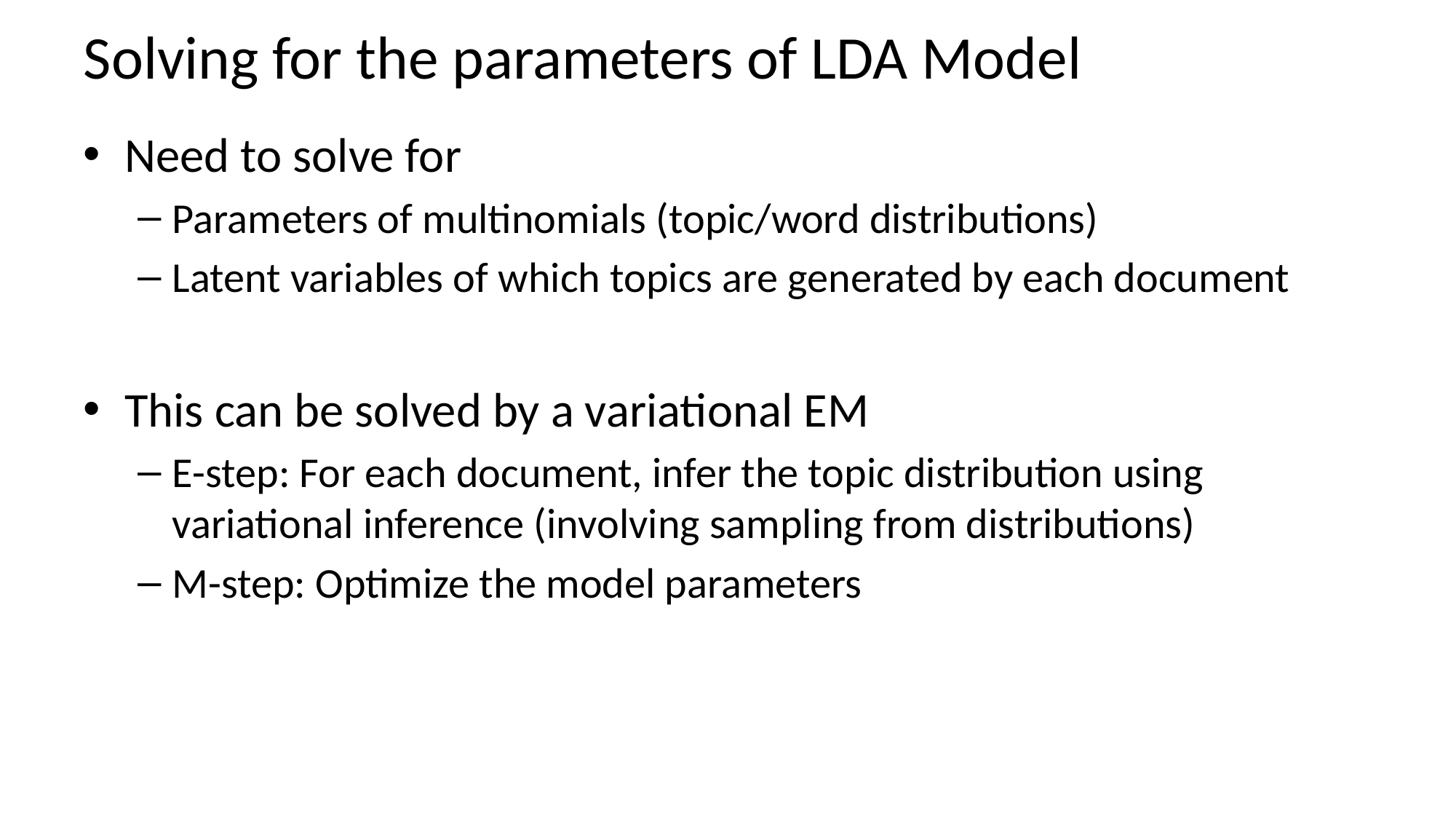

# Solving for the parameters of LDA Model
Need to solve for
Parameters of multinomials (topic/word distributions)
Latent variables of which topics are generated by each document

This can be solved by a variational EM
E-step: For each document, infer the topic distribution using variational inference (involving sampling from distributions)
M-step: Optimize the model parameters